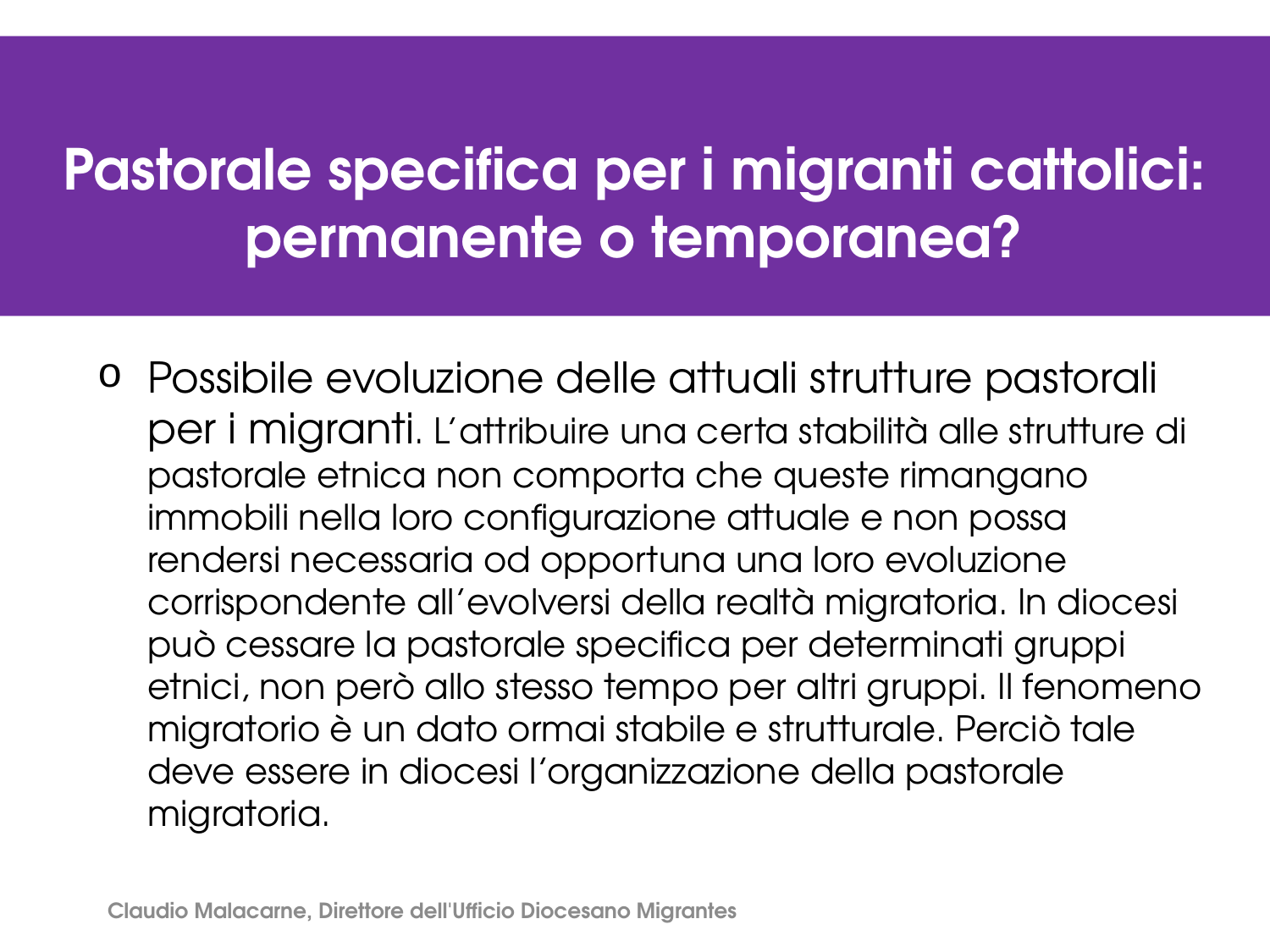

La distribuzione degli immigrati stranieri per contesti territoriali al 1° gennaio 2011/1

La distribuzione degli immigrati stranieri per contesti territoriali al 1° gennaio 2011/1
Pastorale specifica per i migranti cattolici: permanente o temporanea?

Possibile evoluzione delle attuali strutture pastorali per i migranti. L’attribuire una certa stabilità alle strutture di pastorale etnica non comporta che queste rimangano immobili nella loro configurazione attuale e non possa rendersi necessaria od opportuna una loro evoluzione corrispondente all’evolversi della realtà migratoria. In diocesi può cessare la pastorale specifica per determinati gruppi etnici, non però allo stesso tempo per altri gruppi. Il fenomeno migratorio è un dato ormai stabile e strutturale. Perciò tale deve essere in diocesi l’organizzazione della pastorale migratoria.

Claudio Malacarne, Direttore dell'Ufficio Diocesano Migrantes